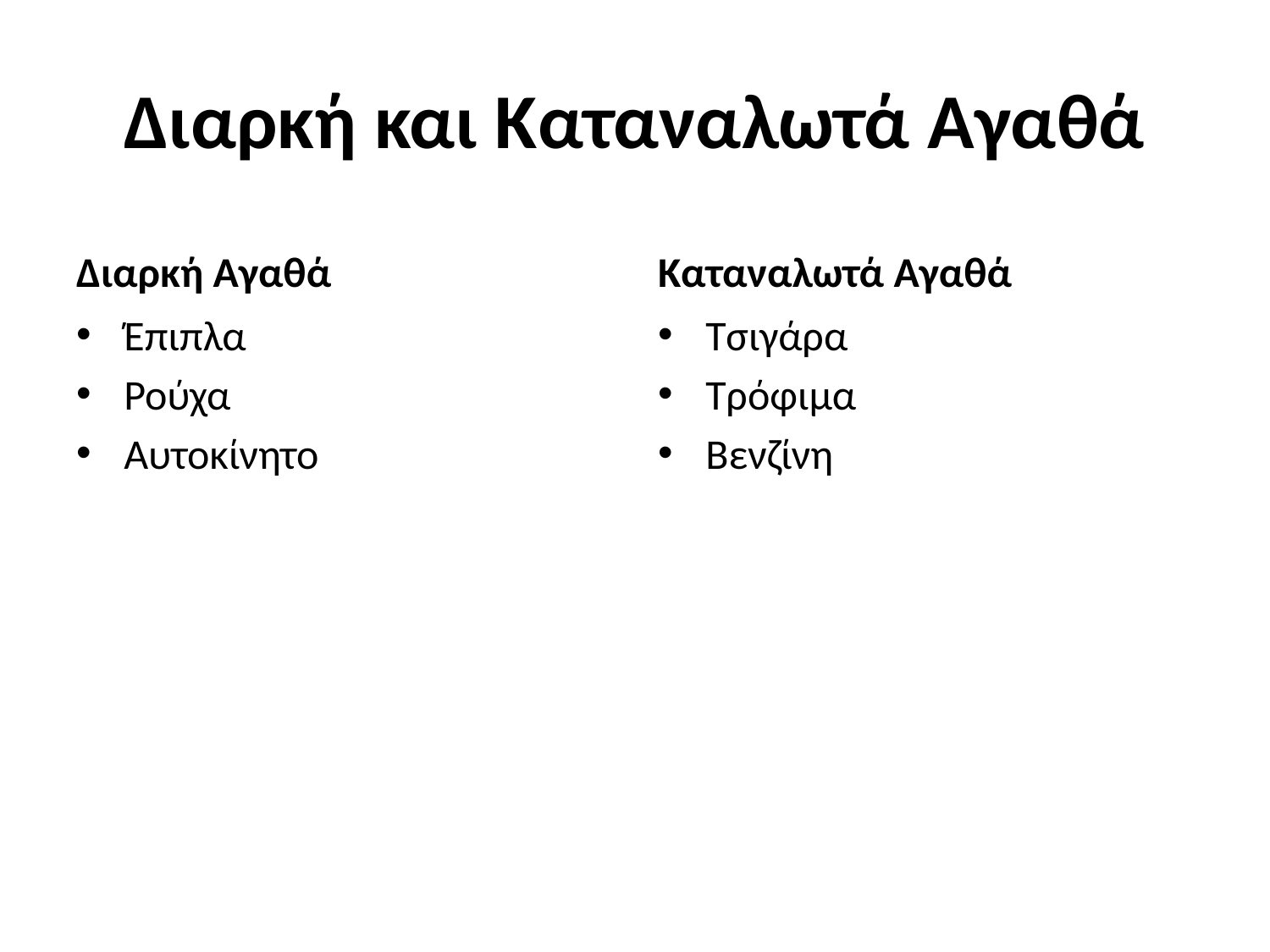

# Διαρκή και Καταναλωτά Αγαθά
Διαρκή Αγαθά
Καταναλωτά Αγαθά
Έπιπλα
Ρούχα
Αυτοκίνητο
Τσιγάρα
Τρόφιμα
Βενζίνη